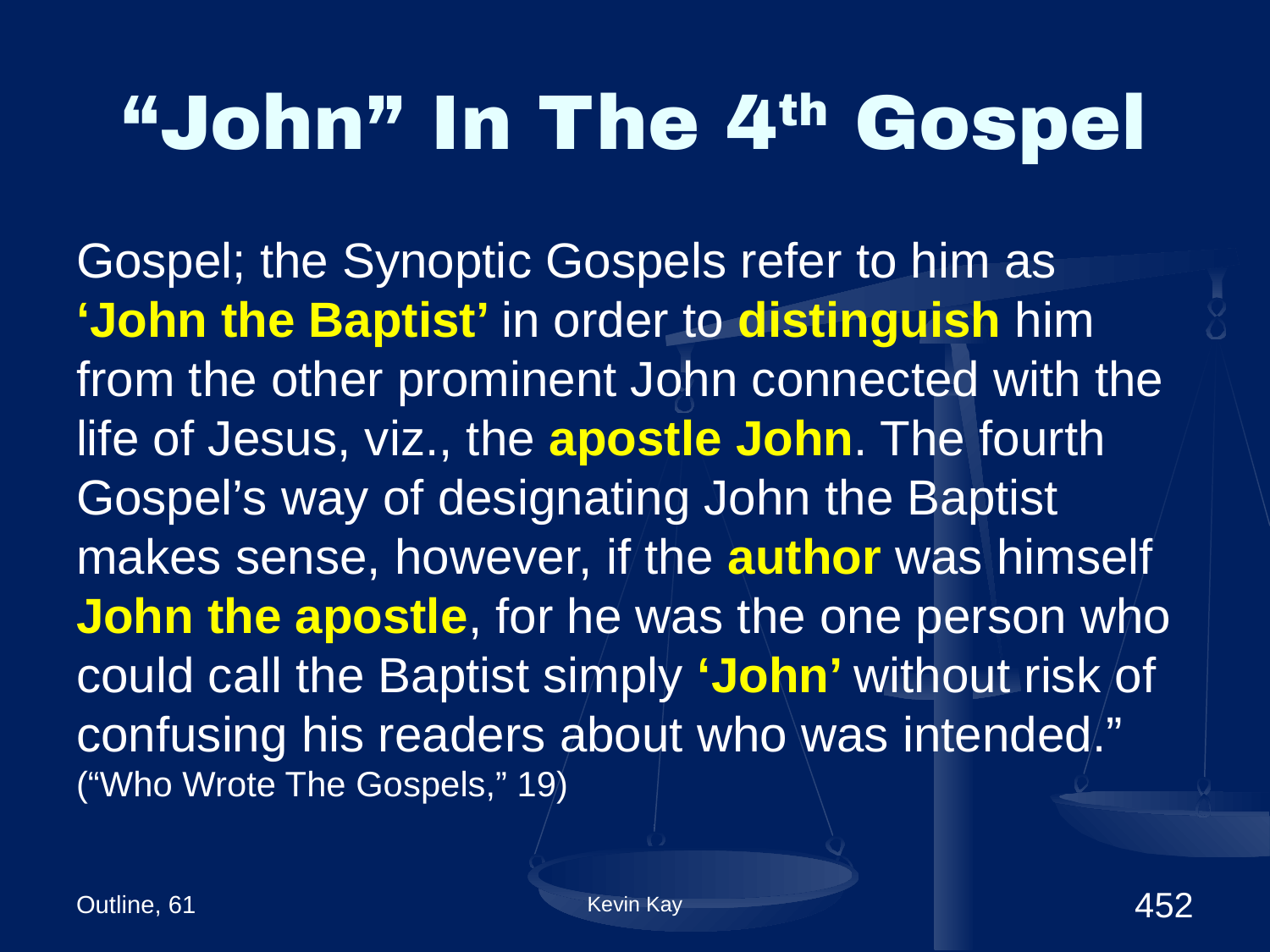

# “John” In The 4th Gospel
Gospel; the Synoptic Gospels refer to him as ‘John the Baptist’ in order to distinguish him from the other prominent John connected with the life of Jesus, viz., the apostle John. The fourth Gospel’s way of designating John the Baptist makes sense, however, if the author was himself John the apostle, for he was the one person who could call the Baptist simply ‘John’ without risk of confusing his readers about who was intended.”  (“Who Wrote The Gospels,” 19)
Outline, 61
Kevin Kay
452